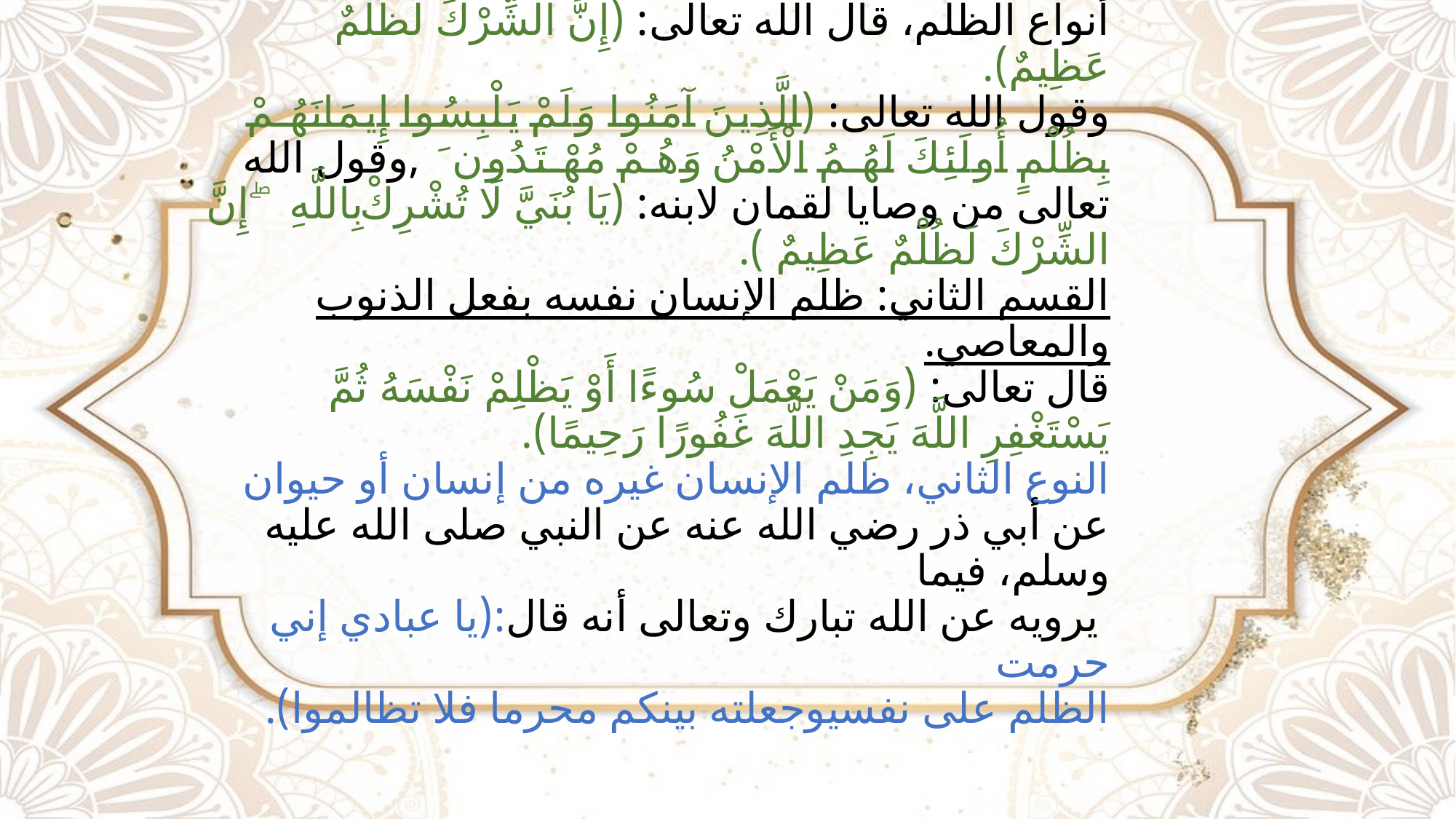

# أنواع الظلم: النوع الأول ، ظلم الإنسان نفسه ، وهو على قسمين: القسم الأول: ظلم الإنسان نفسه بالوقوع في الشرك وهو أعظم أنواع الظلم، قال الله تعالى: (إِنَّ الشِّرْكَ لَظُلْمٌ عَظِيمٌ). وقول الله تعالى: (الَّذِينَ آمَنُوا وَلَمْ يَلْبِسُوا إِيمَانَهُمْ بِظُلْمٍ أُولَئِكَ لَهُمُ الْأَمْنُ وَهُمْ مُهْتَدُونَ ﴾ ,وقول الله تعالى من وصايا لقمان لابنه: (يَا بُنَيَّ لَا تُشْرِكْ بِاللَّهِ ۖ إِنَّ الشِّرْكَ لَظُلْمٌ عَظِيمٌ ). القسم الثاني: ظلم الإنسان نفسه بفعل الذنوب والمعاصي. قال تعالى: (وَمَنْ يَعْمَلْ سُوءًا أَوْ يَظْلِمْ نَفْسَهُ ثُمَّ يَسْتَغْفِرِ اللَّهَ يَجِدِ اللَّهَ غَفُورًا رَحِيمًا). النوع الثاني، ظلم الإنسان غيره من إنسان أو حيوان عن أبي ذر رضي الله عنه عن النبي صلى الله عليه وسلم، فيما يرويه عن الله تبارك وتعالى أنه قال:(يا عبادي إني حرمت الظلم على نفسيوجعلته بينكم محرما فلا تظالموا).